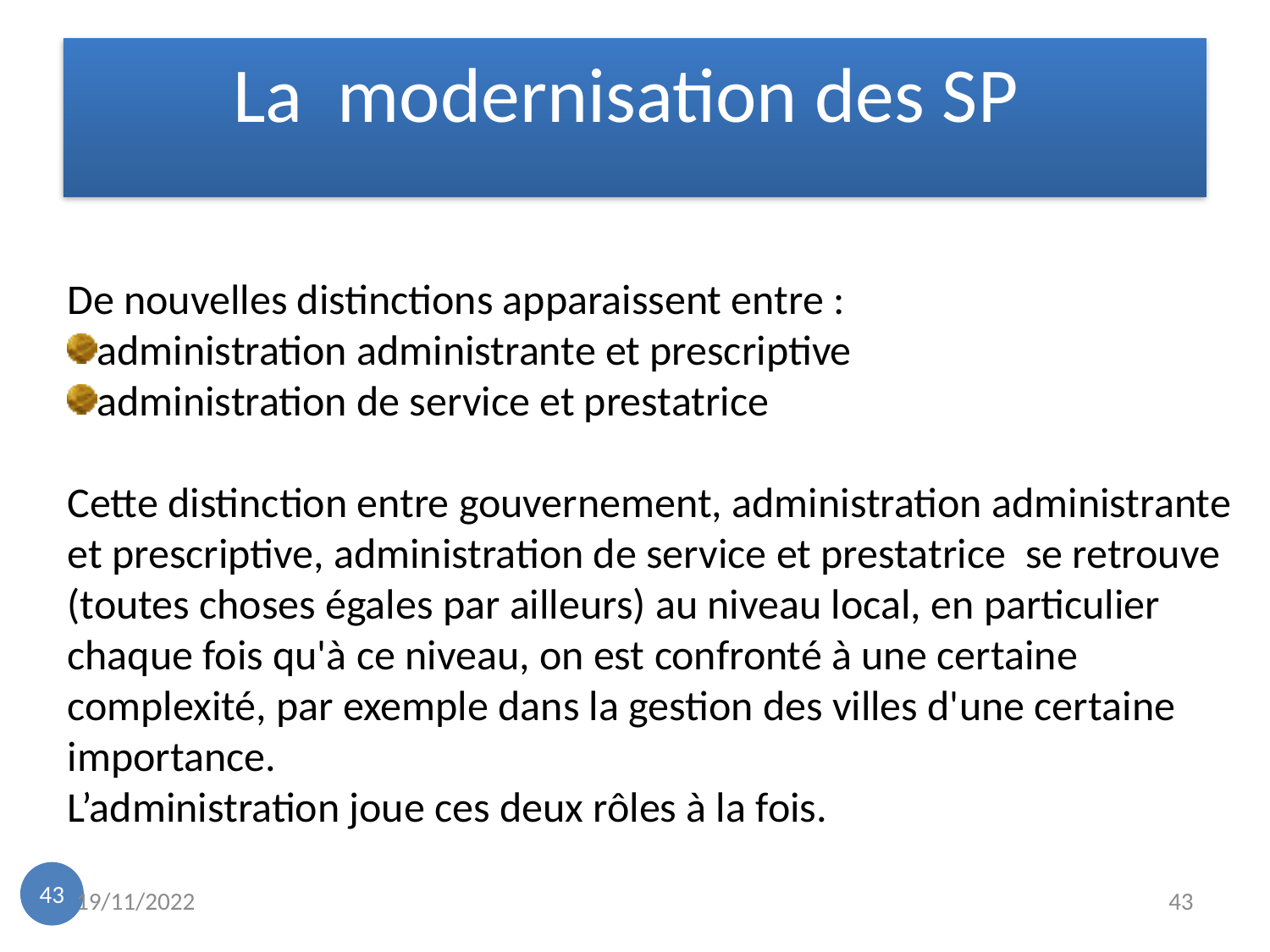

La  modernisation des SP

De nouvelles distinctions apparaissent entre :
administration administrante et prescriptive
administration de service et prestatrice

Cette distinction entre gouvernement, administration administrante et prescriptive, administration de service et prestatrice  se retrouve (toutes choses égales par ailleurs) au niveau local, en particulier chaque fois qu'à ce niveau, on est confronté à une certaine complexité, par exemple dans la gestion des villes d'une certaine importance.
L’administration joue ces deux rôles à la fois.

43
19/11/2022
43